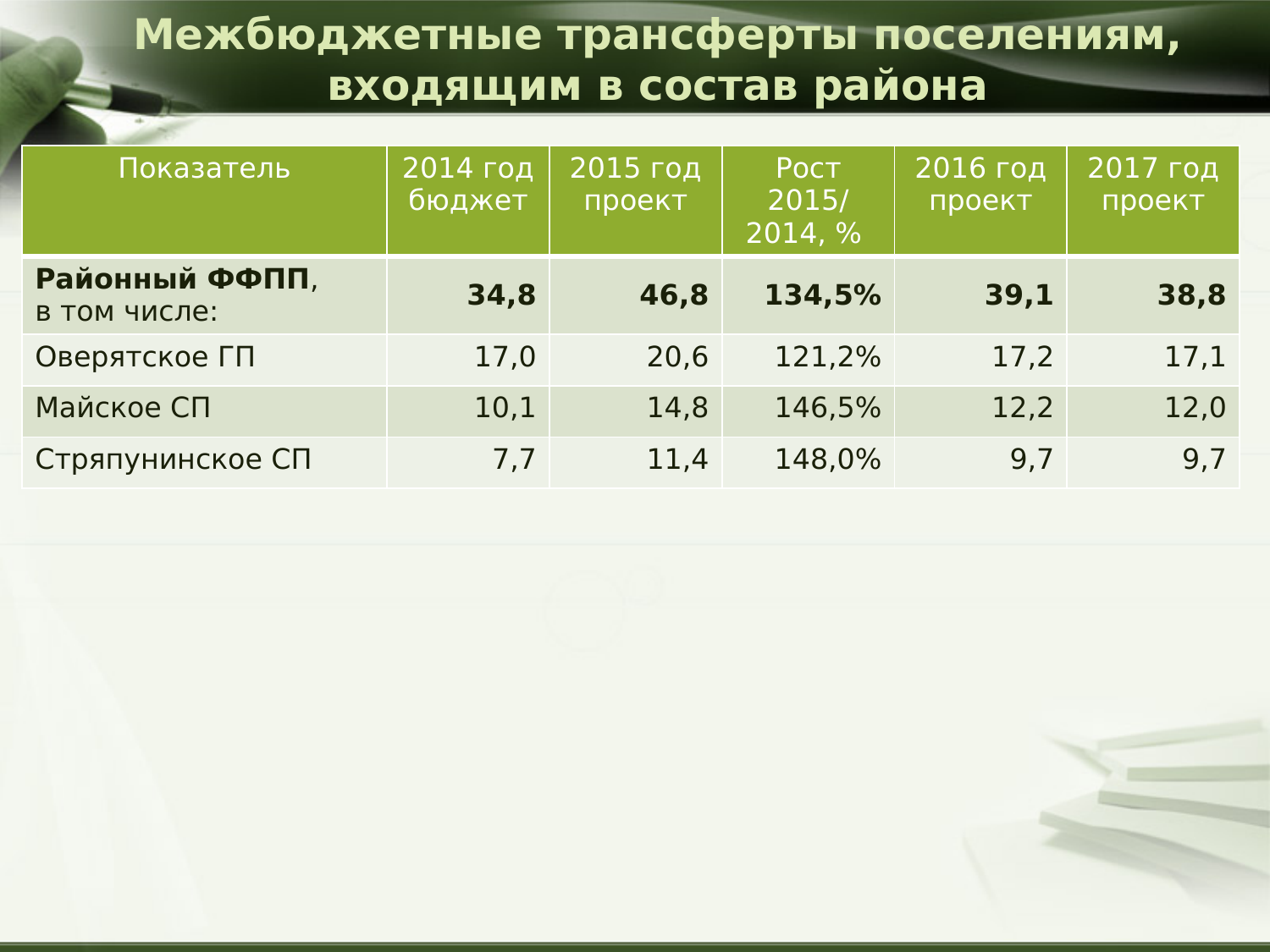

# Межбюджетные трансферты поселениям, входящим в состав района
| Показатель | 2014 год бюджет | 2015 год проект | Рост 2015/ 2014, % | 2016 год проект | 2017 год проект |
| --- | --- | --- | --- | --- | --- |
| Районный ФФПП, в том числе: | 34,8 | 46,8 | 134,5% | 39,1 | 38,8 |
| Оверятское ГП | 17,0 | 20,6 | 121,2% | 17,2 | 17,1 |
| Майское СП | 10,1 | 14,8 | 146,5% | 12,2 | 12,0 |
| Стряпунинское СП | 7,7 | 11,4 | 148,0% | 9,7 | 9,7 |